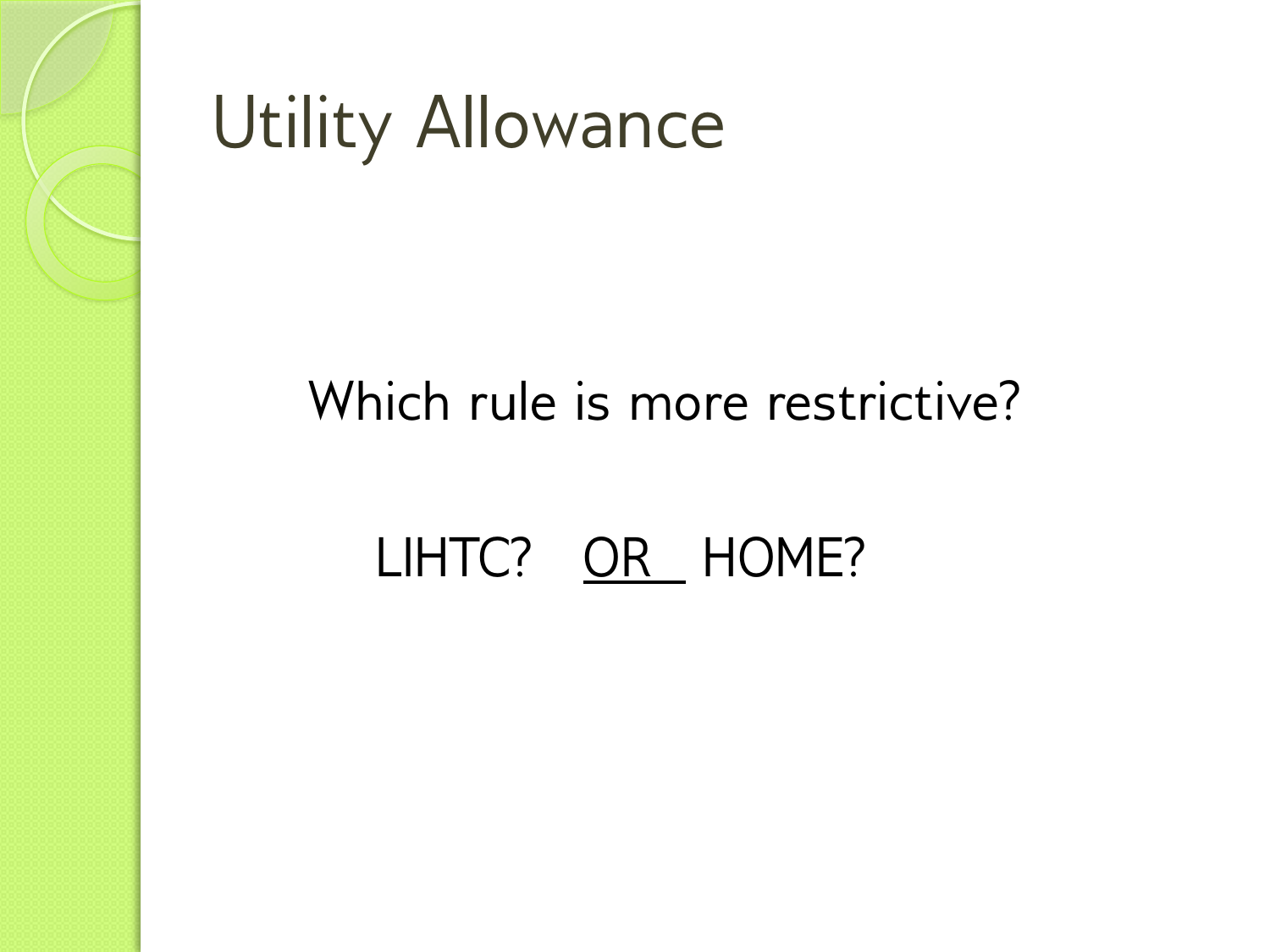

# Utility Allowance

     Which rule is more restrictive?

         LIHTC?   OR   HOME?